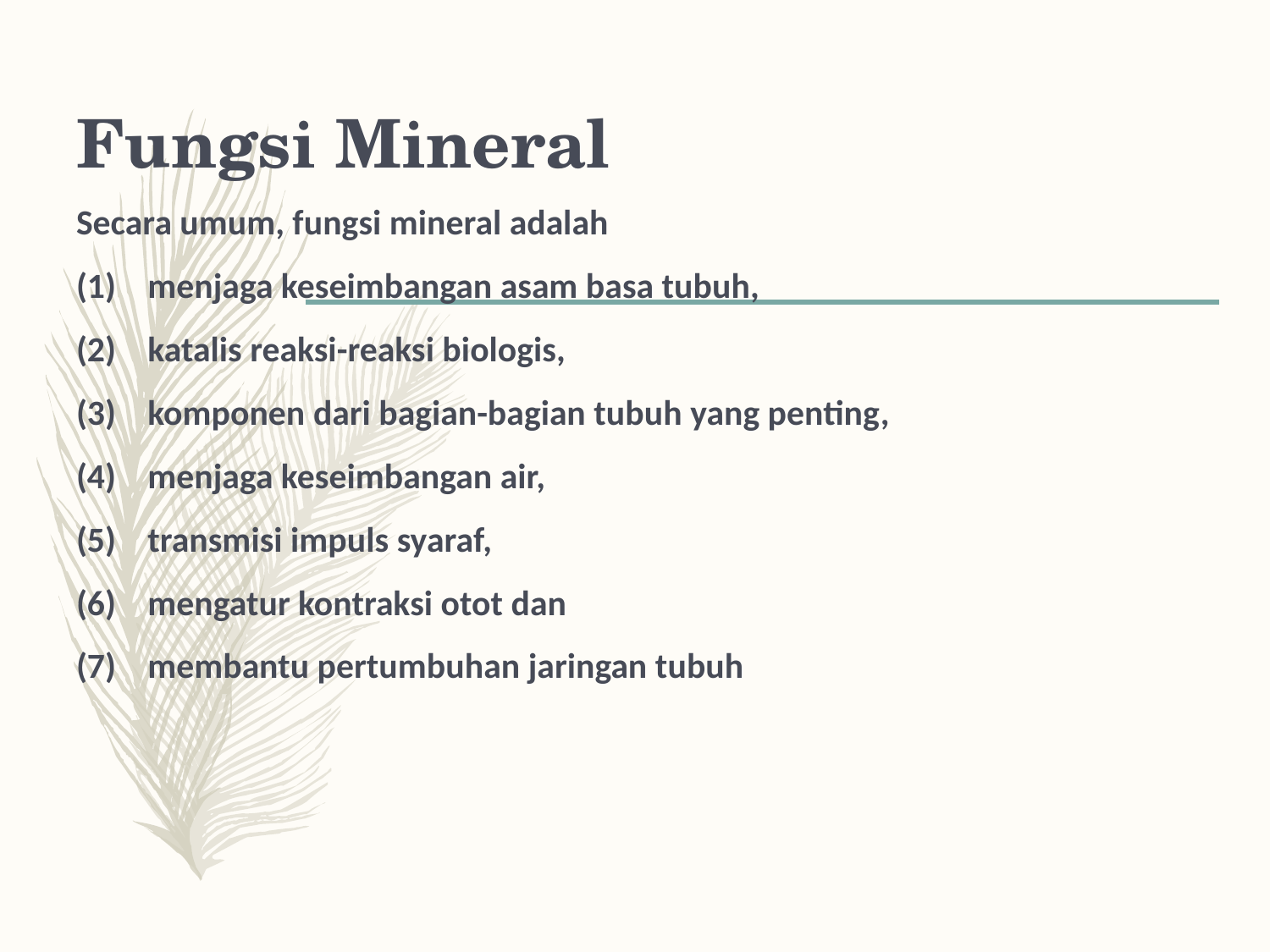

# Fungsi Mineral
Secara umum, fungsi mineral adalah
menjaga keseimbangan asam basa tubuh,
katalis reaksi-reaksi biologis,
komponen dari bagian-bagian tubuh yang penting,
menjaga keseimbangan air,
transmisi impuls syaraf,
mengatur kontraksi otot dan
membantu pertumbuhan jaringan tubuh